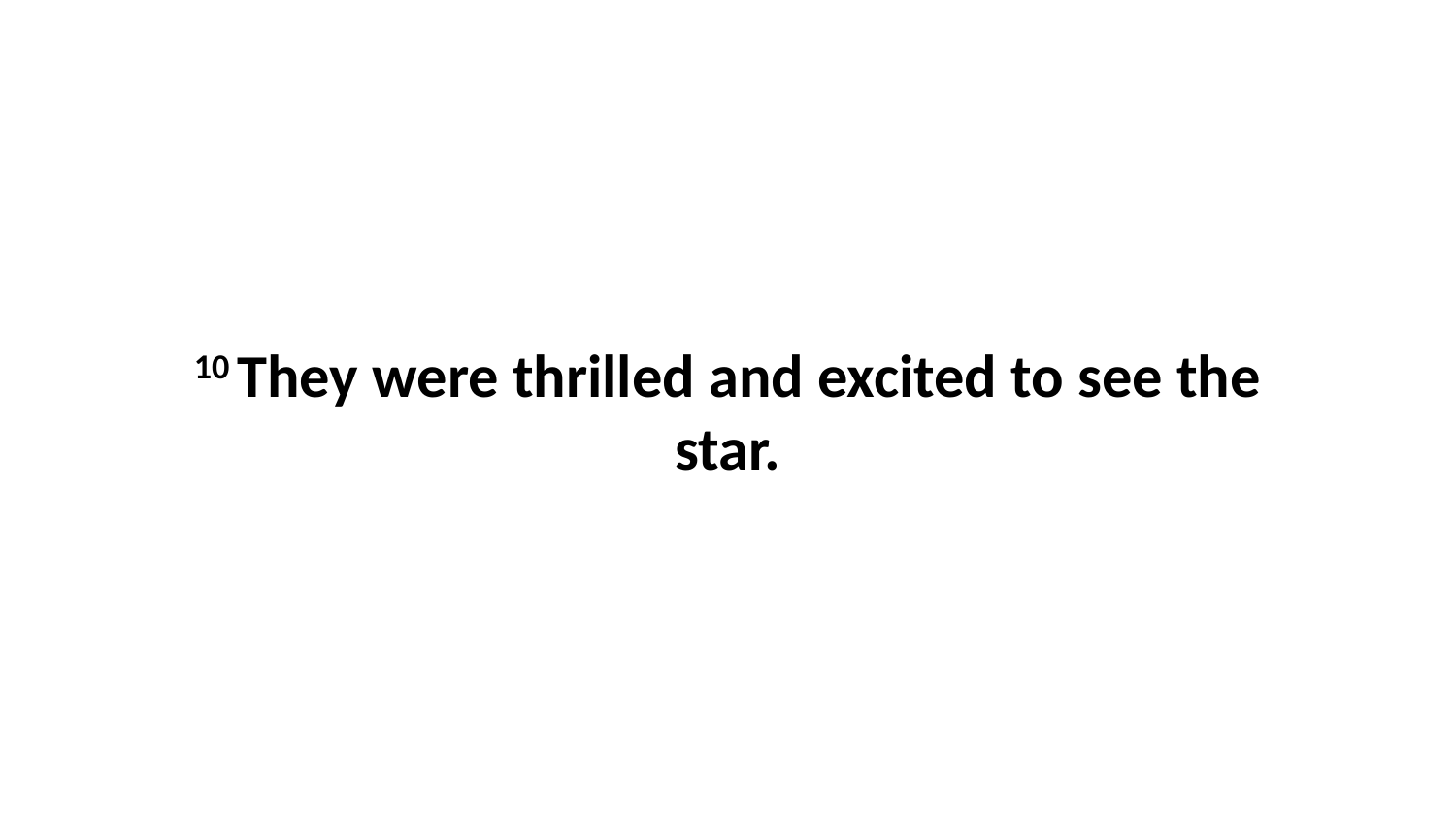

10 They were thrilled and excited to see the star.